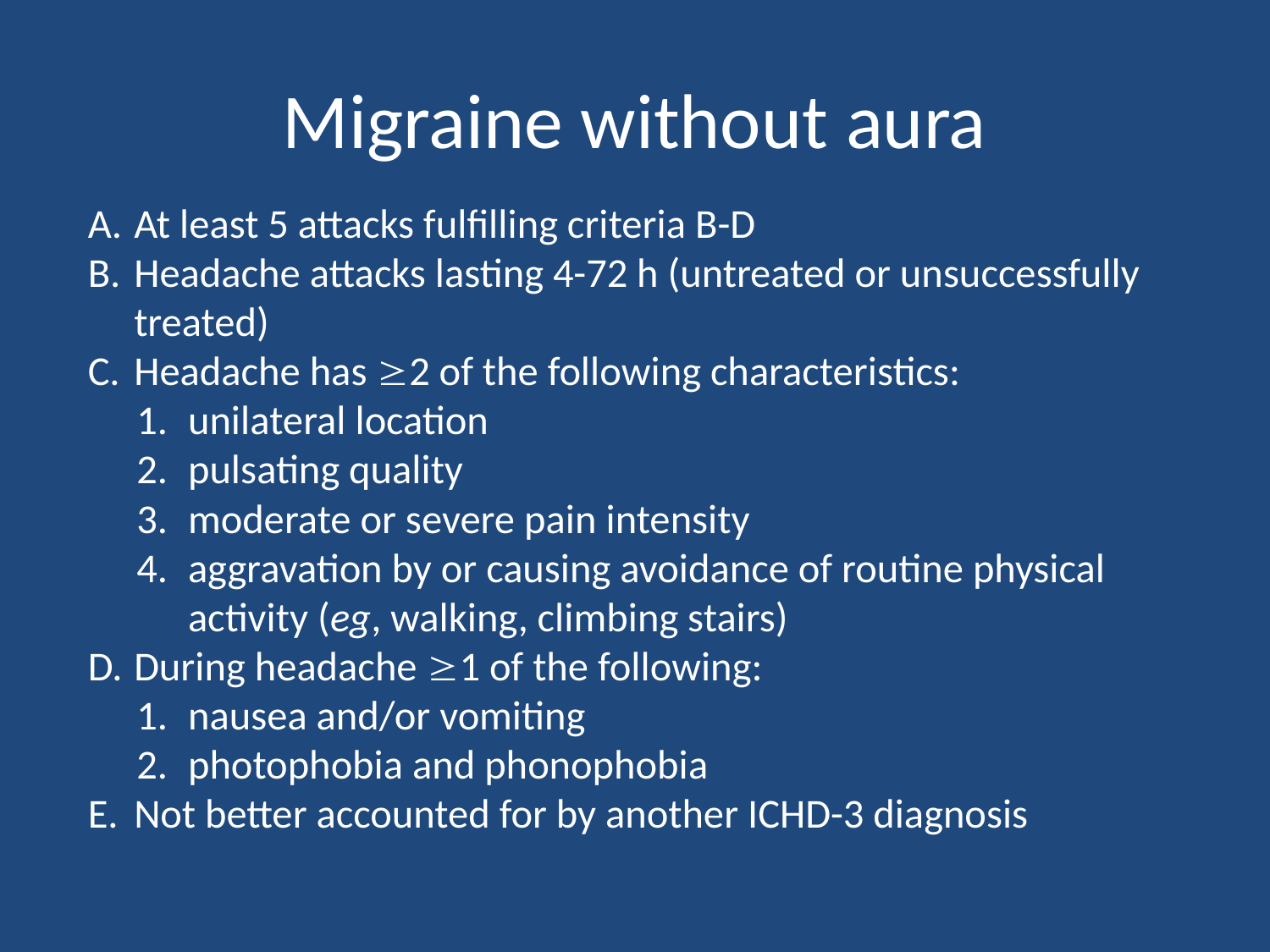

# Migraine without aura
A.	At least 5 attacks fulfilling criteria B-D
B.	Headache attacks lasting 4-72 h (untreated or unsuccessfully treated)
C.	Headache has ≥2 of the following characteristics:
1.	unilateral location
2.	pulsating quality
3.	moderate or severe pain intensity
4.	aggravation by or causing avoidance of routine physical activity (eg, walking, climbing stairs)
D.	During headache ≥1 of the following:
1.	nausea and/or vomiting
2.	photophobia and phonophobia
E.	Not better accounted for by another ICHD-3 diagnosis